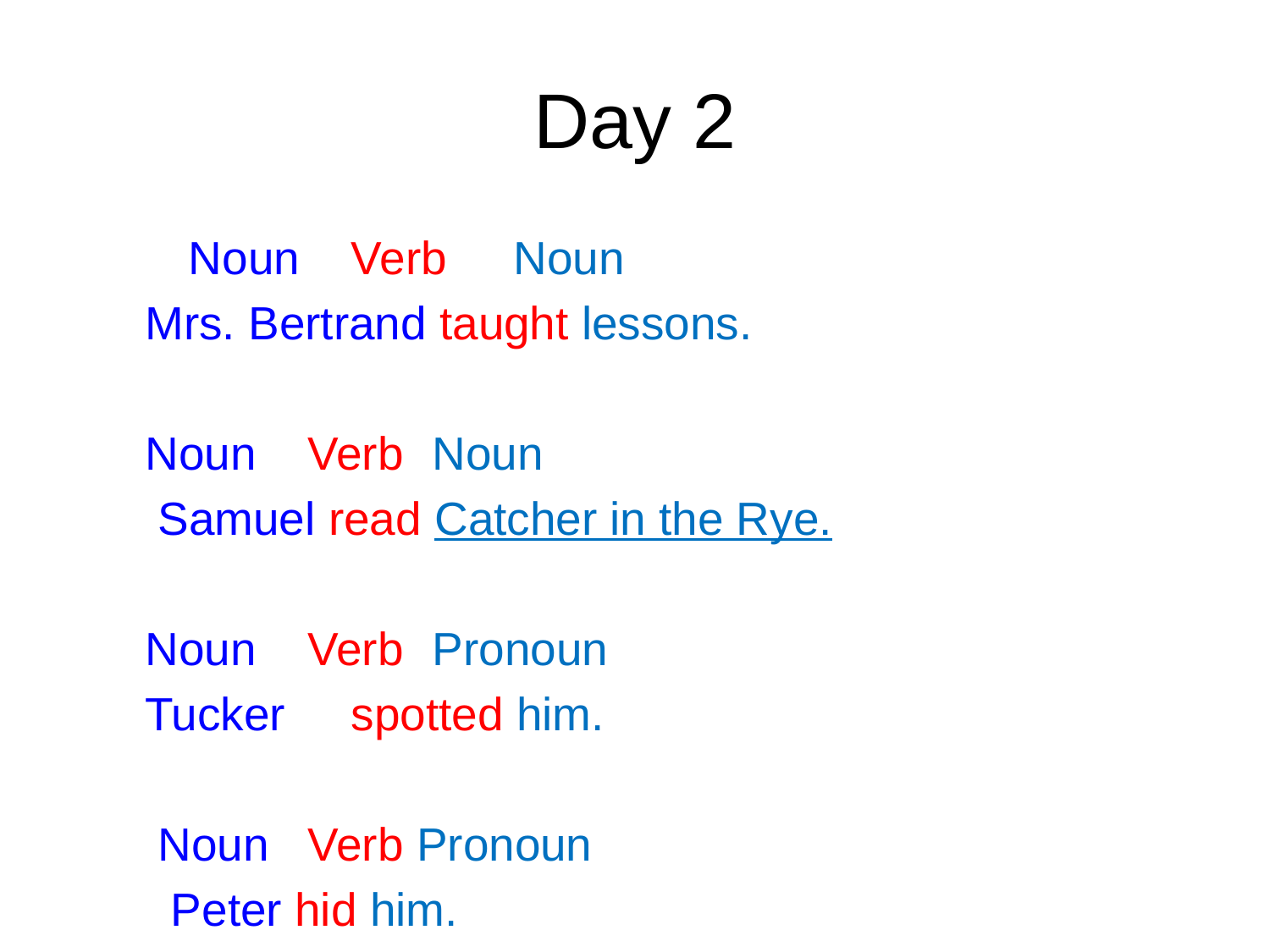

# Day 2
		Noun   	Verb		Noun
Mrs. Bertrand taught lessons.

Noun    Verb 		Noun
 Samuel read Catcher in the Rye.

Noun    Verb		Pronoun
Tucker 	spotted him.

 Noun   Verb Pronoun
  Peter hid him.